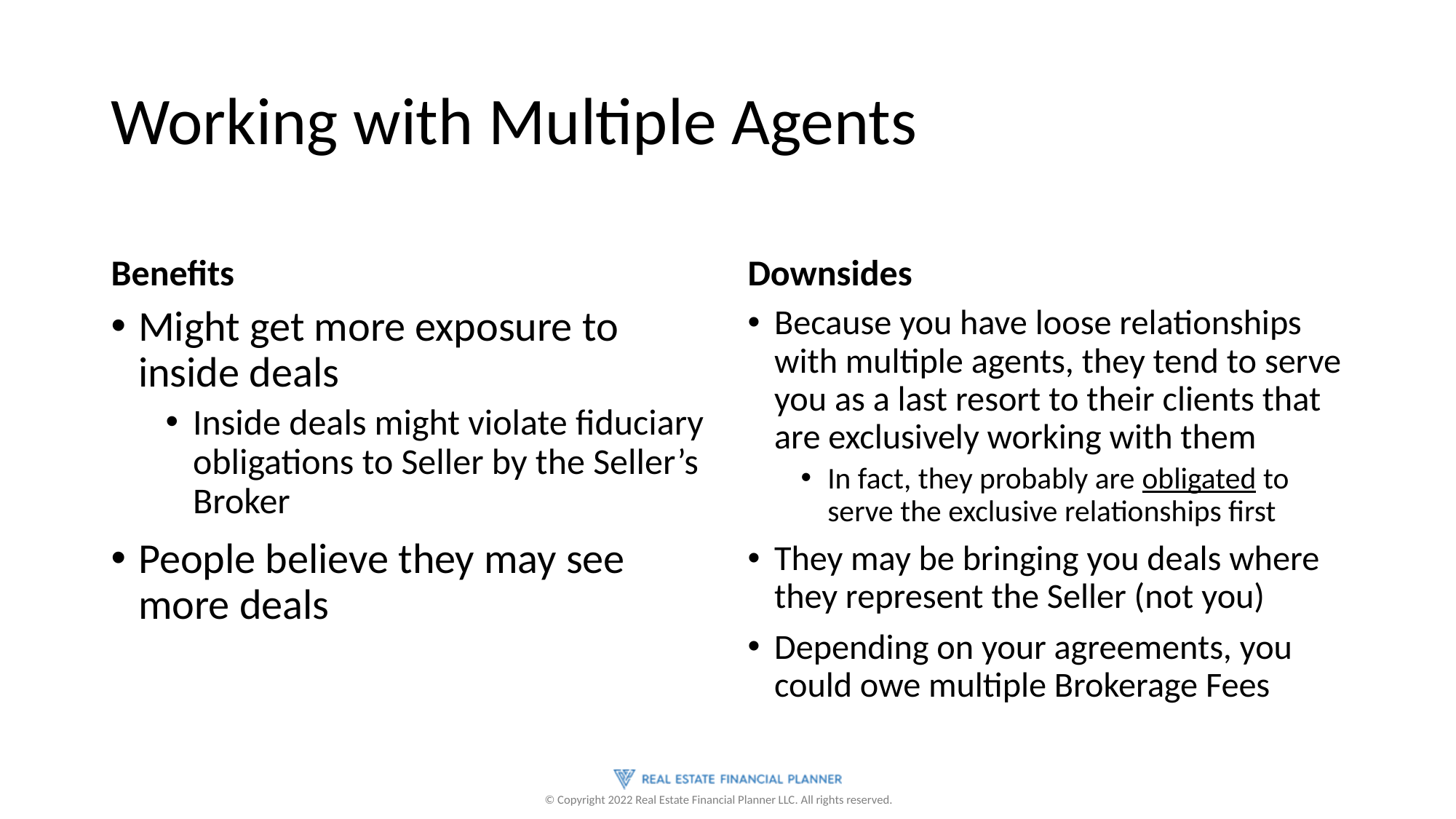

# Working with Multiple Agents
Benefits
Downsides
Might get more exposure to inside deals
Inside deals might violate fiduciary obligations to Seller by the Seller’s Broker
People believe they may see more deals
Because you have loose relationships with multiple agents, they tend to serve you as a last resort to their clients that are exclusively working with them
In fact, they probably are obligated to serve the exclusive relationships first
They may be bringing you deals where they represent the Seller (not you)
Depending on your agreements, you could owe multiple Brokerage Fees